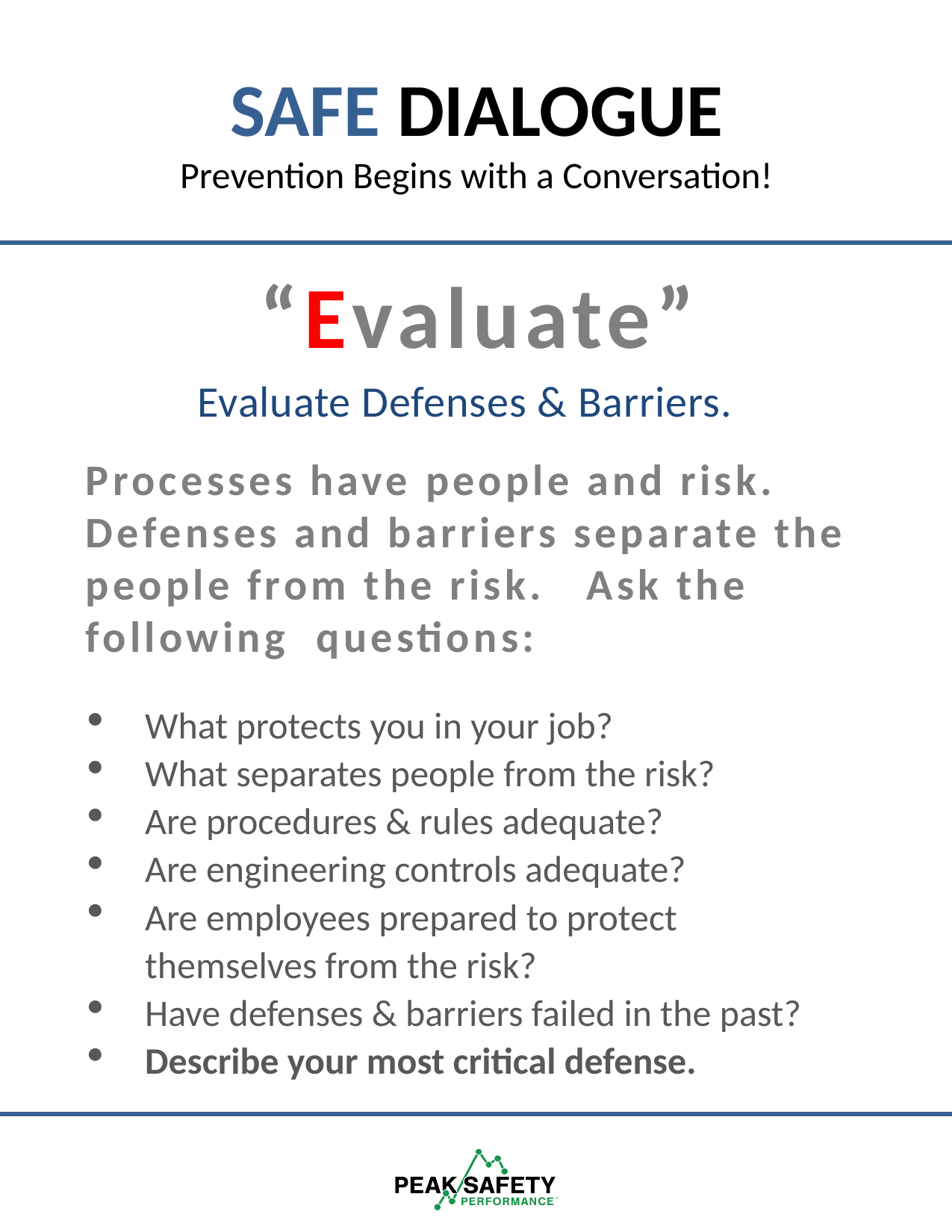

SAFE DIALOGUE
Prevention Begins with a Conversation!

“Evaluate”
Evaluate Defenses & Barriers.
Processes have people and risk.  Defenses and barriers separate the people from the risk.   Ask the following  questions:
What protects you in your job?
What separates people from the risk?
Are procedures & rules adequate?
Are engineering controls adequate?
Are employees prepared to protect themselves from the risk?
Have defenses & barriers failed in the past?
Describe your most critical defense.